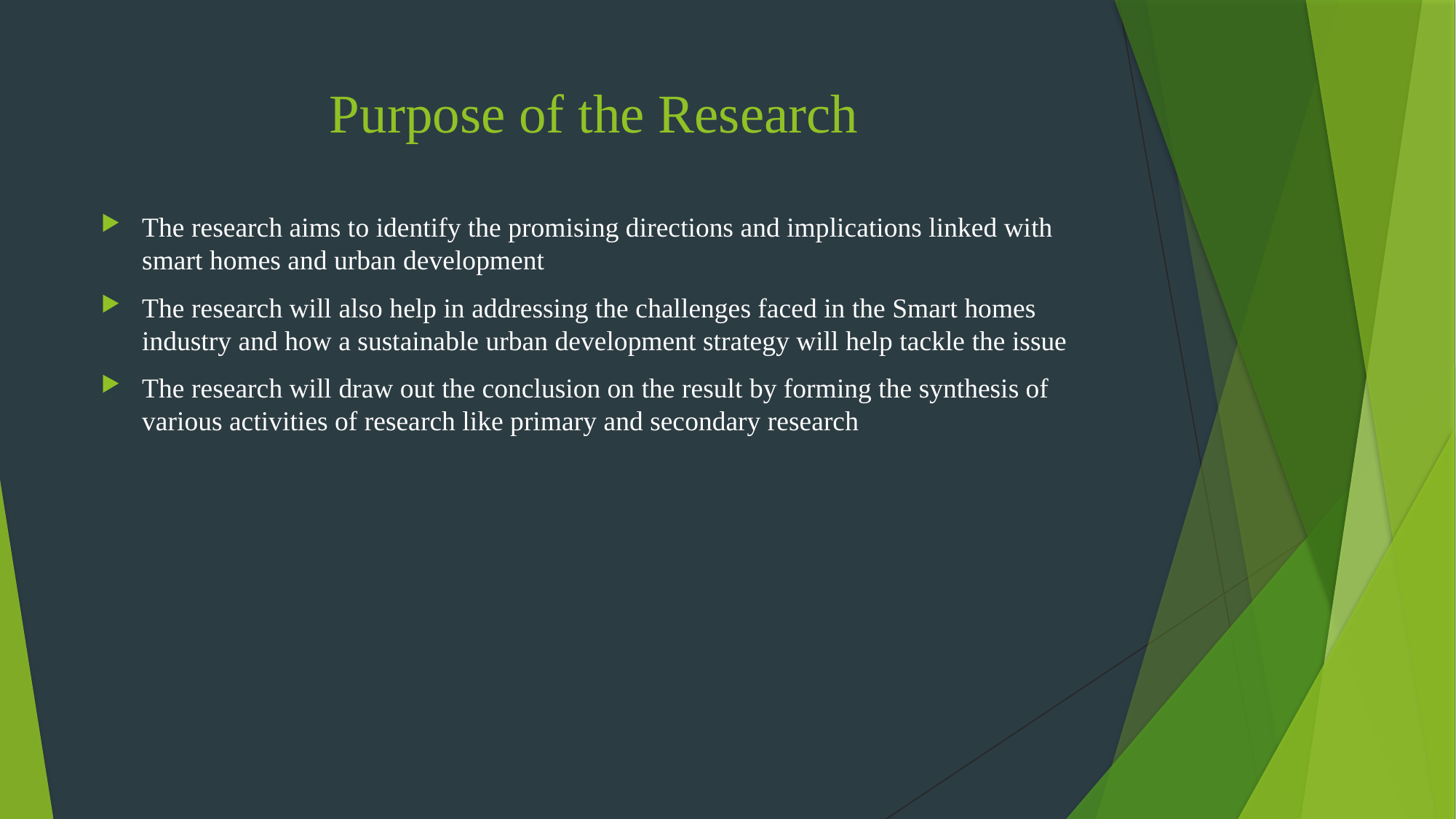

# Purpose of the Research
The research aims to identify the promising directions and implications linked with smart homes and urban development
The research will also help in addressing the challenges faced in the Smart homes industry and how a sustainable urban development strategy will help tackle the issue
The research will draw out the conclusion on the result by forming the synthesis of various activities of research like primary and secondary research